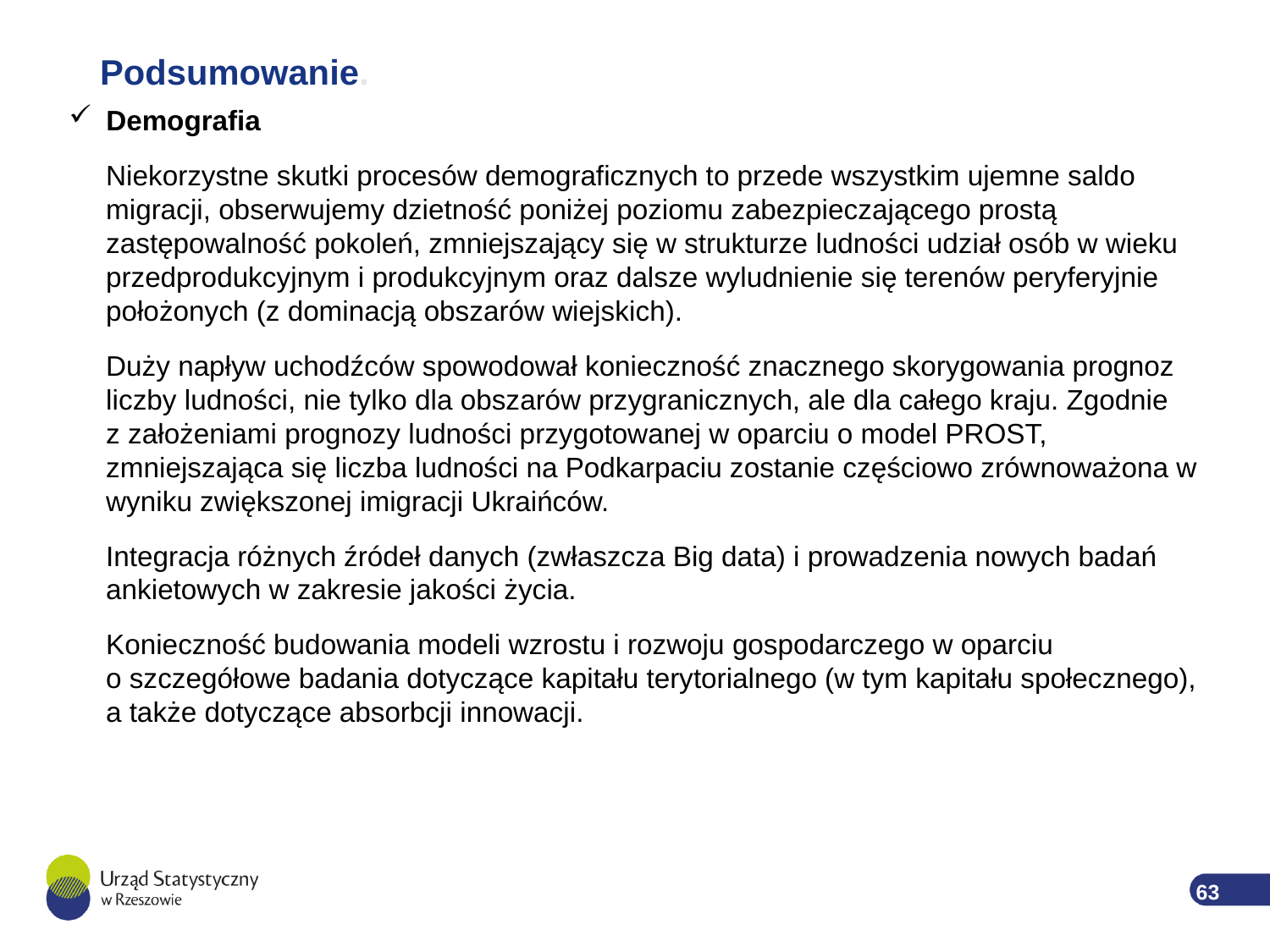

# Podsumowanie.
Demografia
Niekorzystne skutki procesów demograficznych to przede wszystkim ujemne saldo migracji, obserwujemy dzietność poniżej poziomu zabezpieczającego prostą zastępowalność pokoleń, zmniejszający się w strukturze ludności udział osób w wieku przedprodukcyjnym i produkcyjnym oraz dalsze wyludnienie się terenów peryferyjnie położonych (z dominacją obszarów wiejskich).
Duży napływ uchodźców spowodował konieczność znacznego skorygowania prognoz liczby ludności, nie tylko dla obszarów przygranicznych, ale dla całego kraju. Zgodnie
z założeniami prognozy ludności przygotowanej w oparciu o model PROST, zmniejszająca się liczba ludności na Podkarpaciu zostanie częściowo zrównoważona w wyniku zwiększonej imigracji Ukraińców.
Integracja różnych źródeł danych (zwłaszcza Big data) i prowadzenia nowych badań ankietowych w zakresie jakości życia.
Konieczność budowania modeli wzrostu i rozwoju gospodarczego w oparciu
o szczegółowe badania dotyczące kapitału terytorialnego (w tym kapitału społecznego),
a także dotyczące absorbcji innowacji.
63